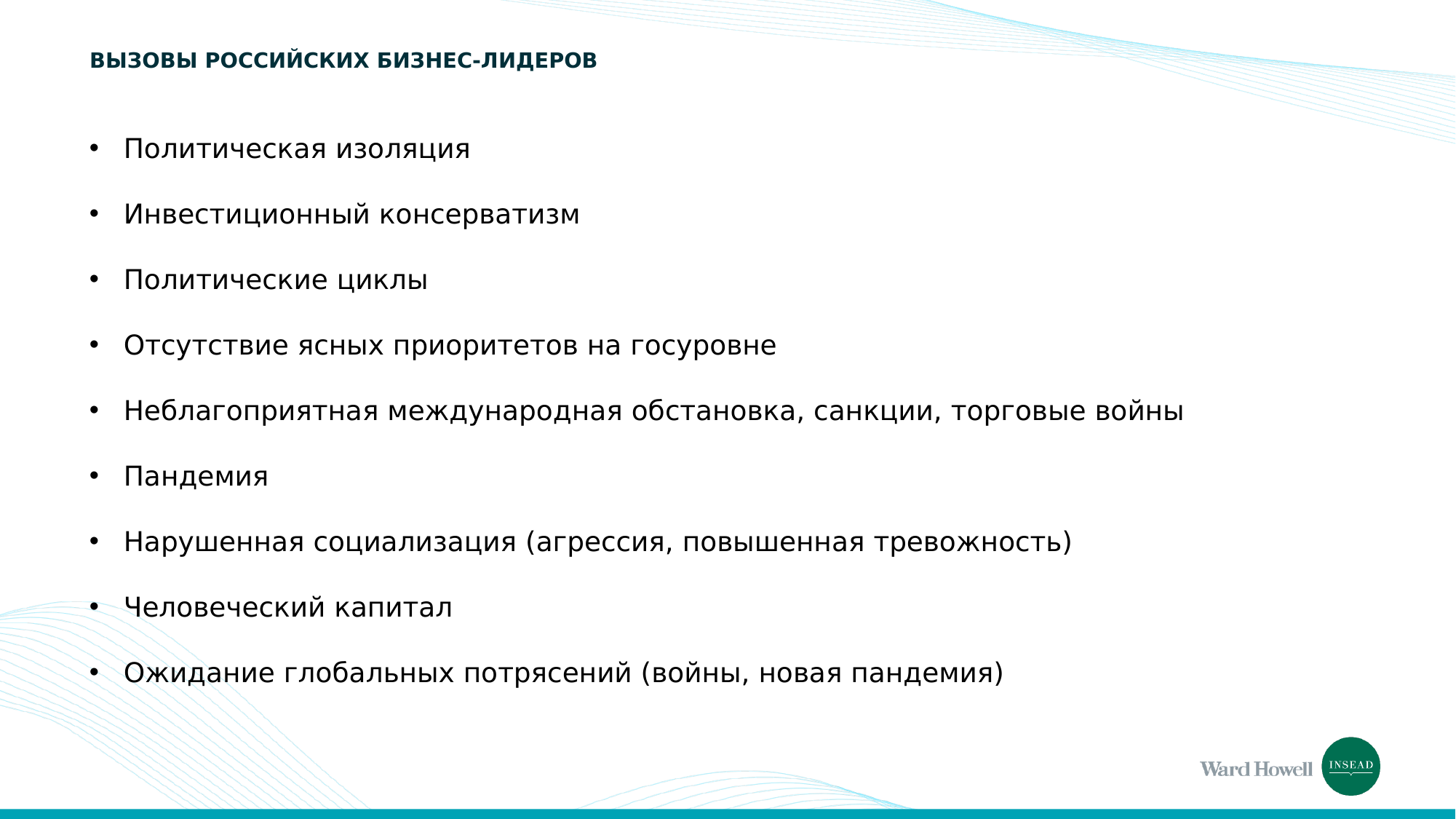

# ВЫЗОВЫ РОССИЙСКИХ БИЗНЕС-ЛИДЕРОВ
Политическая изоляция

Инвестиционный консерватизм

Политические циклы

Отсутствие ясных приоритетов на госуровне

Неблагоприятная международная обстановка, санкции, торговые войны

Пандемия

Нарушенная социализация (агрессия, повышенная тревожность)

Человеческий капитал

Ожидание глобальных потрясений (войны, новая пандемия)